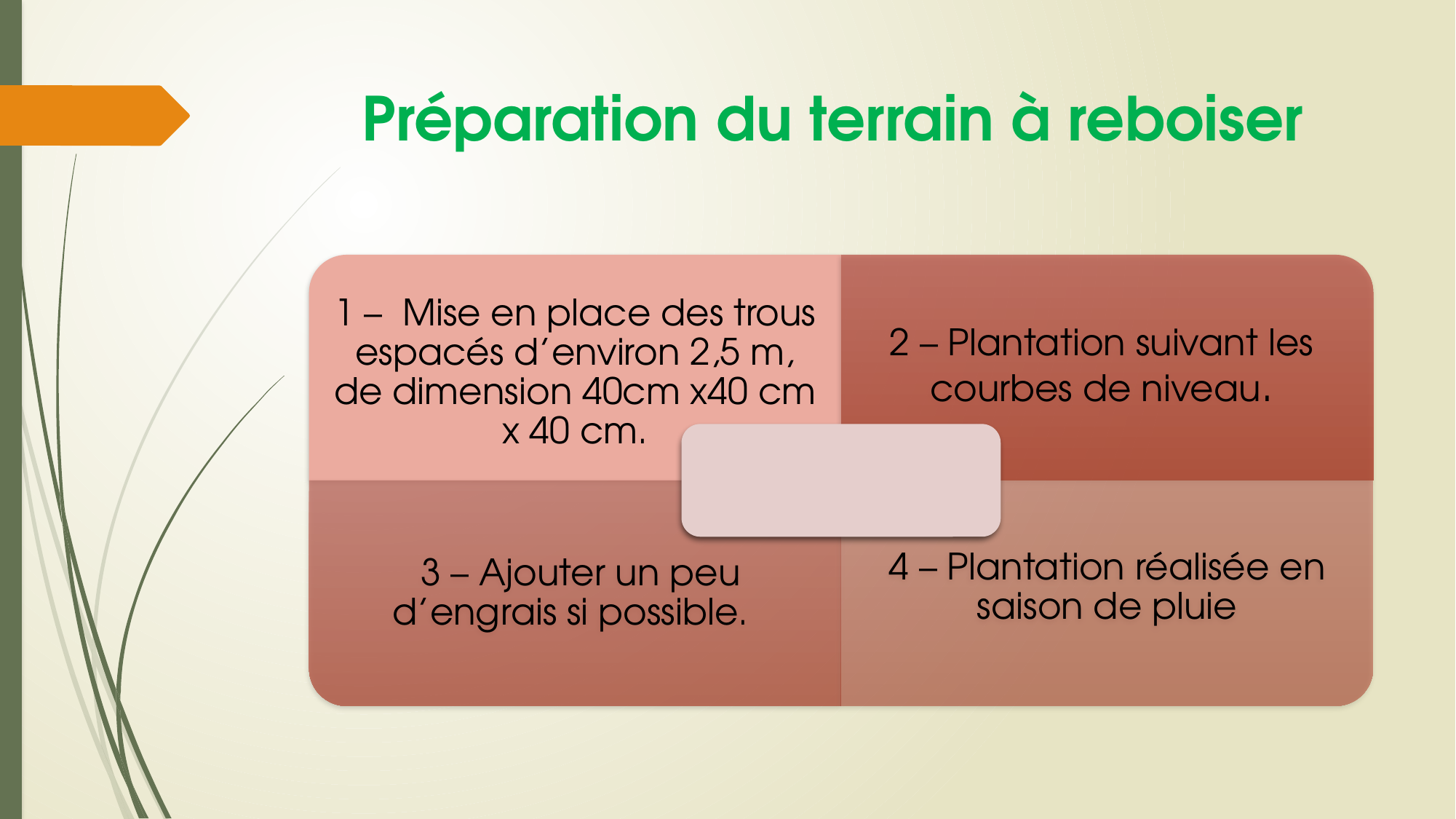

# Préparation du terrain à reboiser
1 –  Mise en place des trous espacés d’environ 2,5 m, de dimension 40cm x40 cm x 40 cm.
2 – Plantation suivant les courbes de niveau.
3 – Ajouter un peu d’engrais si possible.
4 – Plantation réalisée en saison de pluie